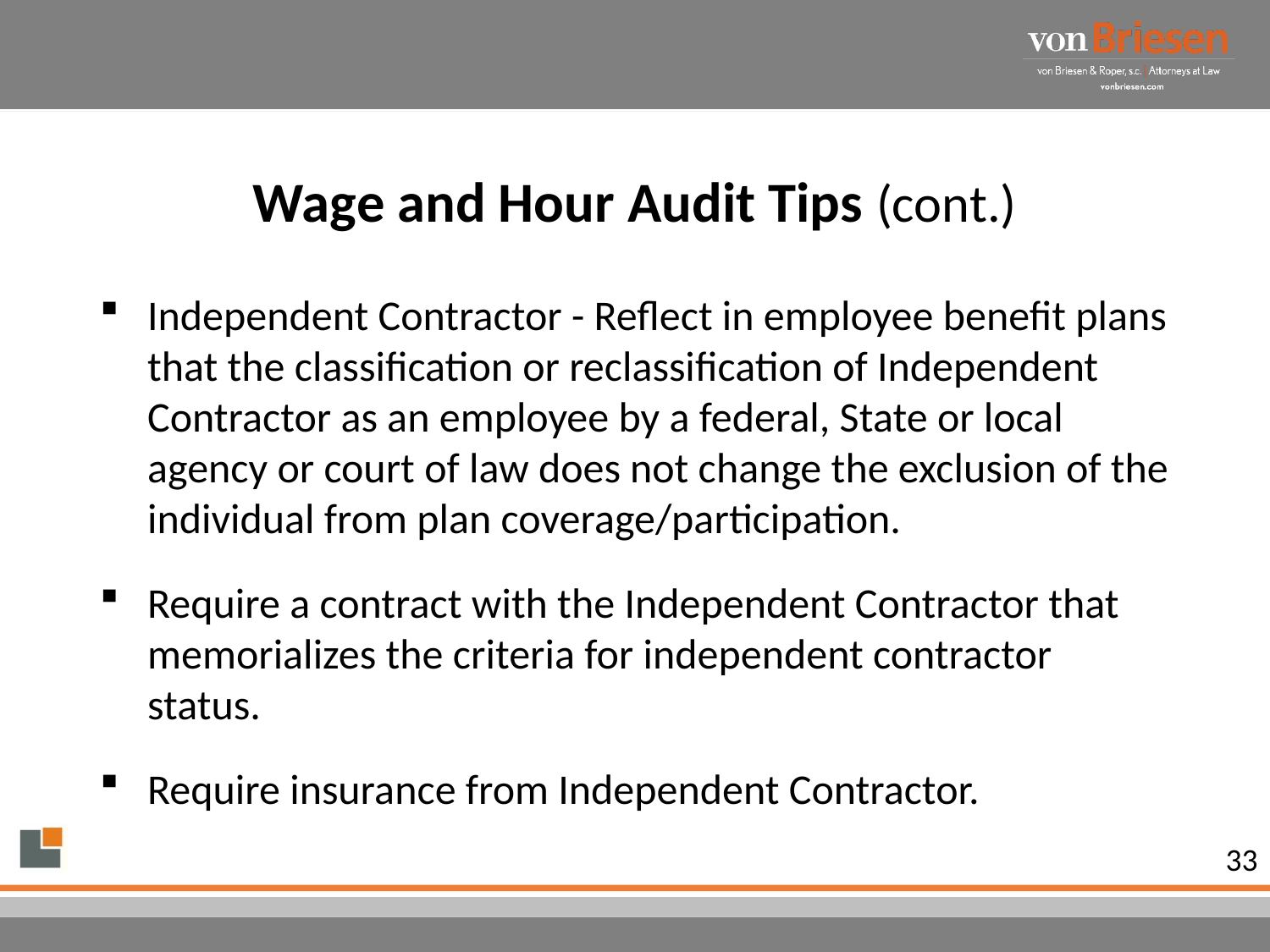

# Wage and Hour Audit Tips (cont.)
Independent Contractor - Reflect in employee benefit plans that the classification or reclassification of Independent Contractor as an employee by a federal, State or local agency or court of law does not change the exclusion of the individual from plan coverage/participation.
Require a contract with the Independent Contractor that memorializes the criteria for independent contractor status.
Require insurance from Independent Contractor.
33